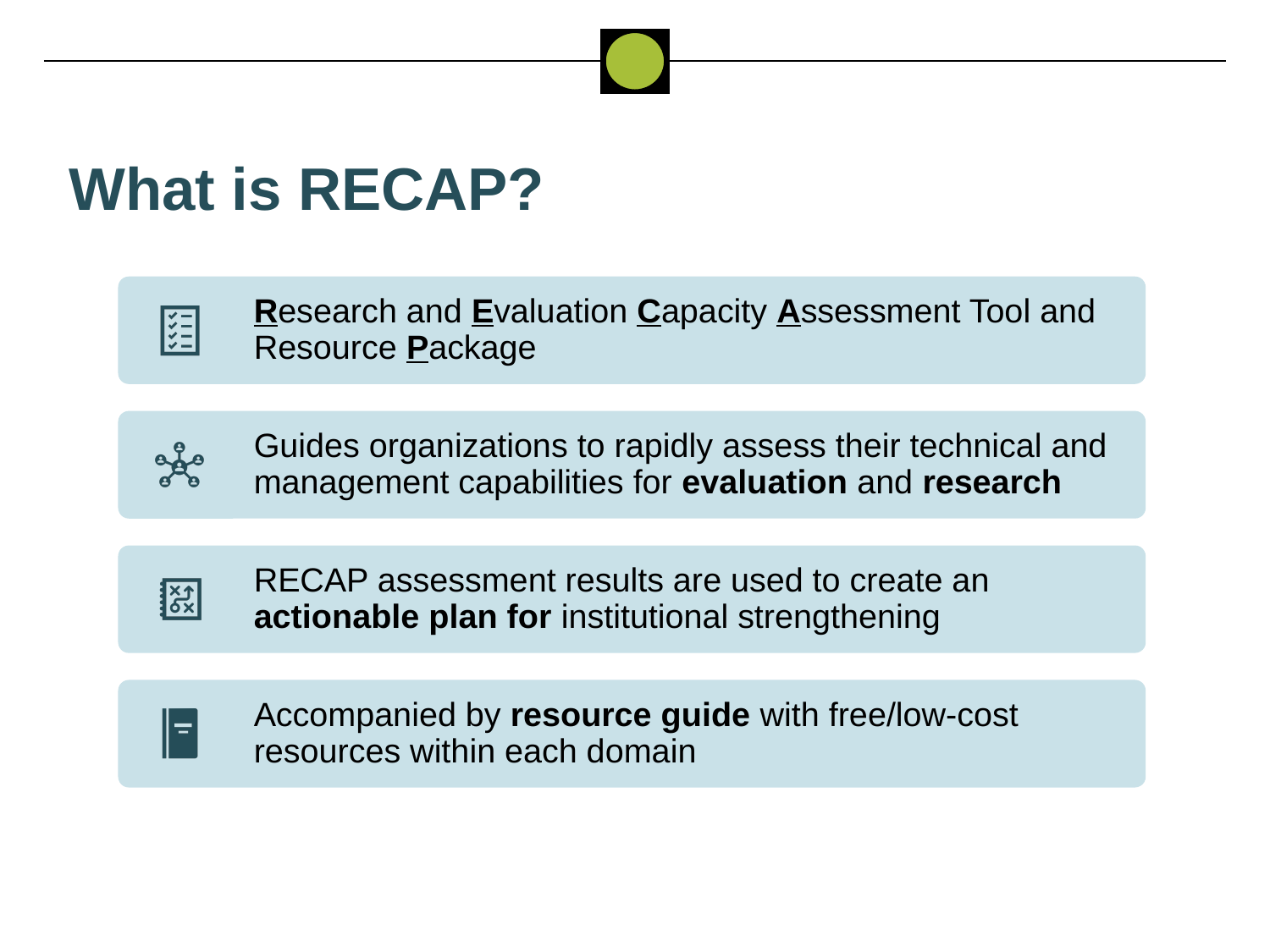

# What is RECAP?
Research and Evaluation Capacity Assessment Tool and Resource Package
Guides organizations to rapidly assess their technical and management capabilities for evaluation and research
RECAP assessment results are used to create an actionable plan for institutional strengthening
Accompanied by resource guide with free/low-cost resources within each domain